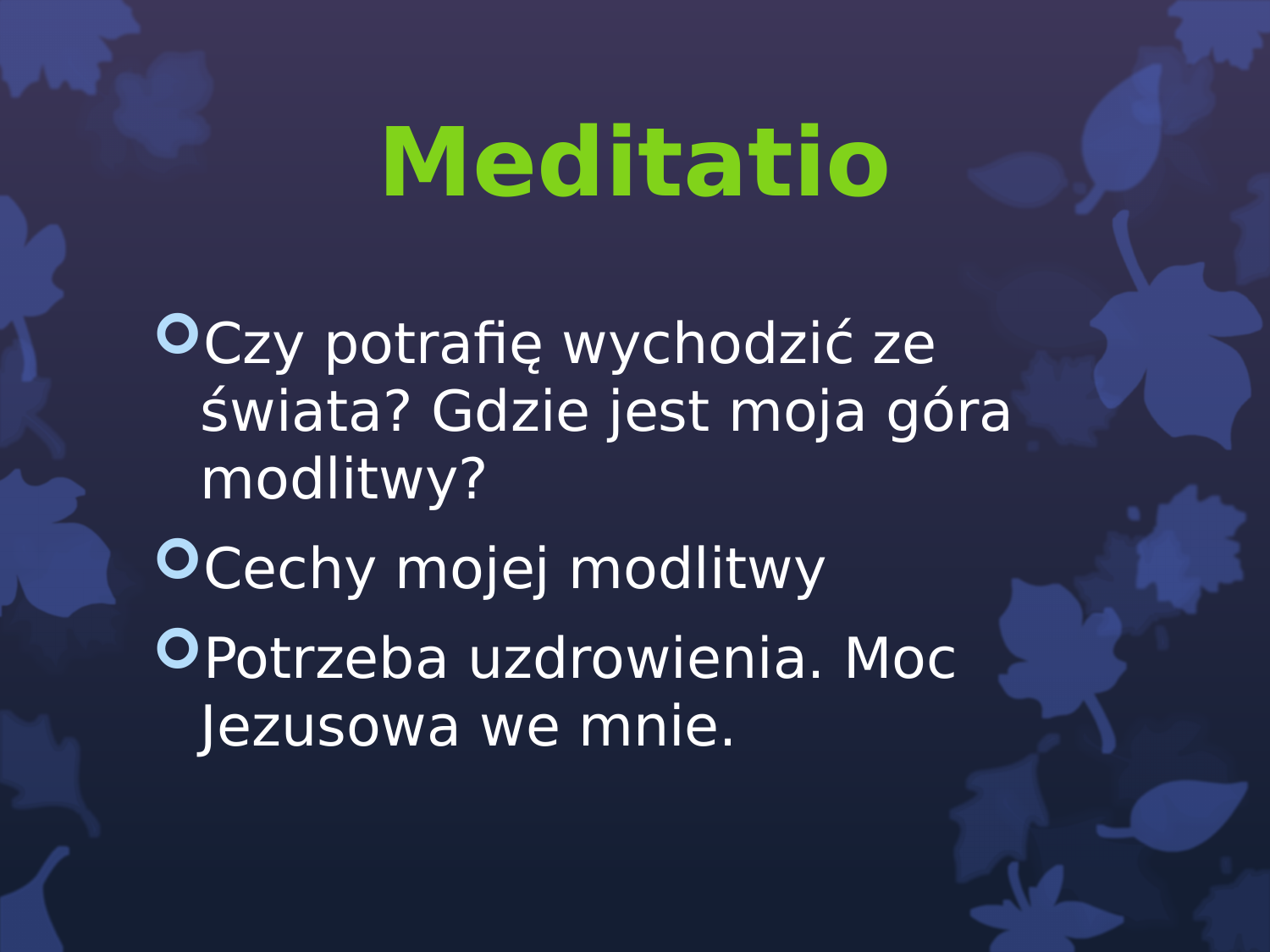

# Meditatio
Czy potrafię wychodzić ze świata? Gdzie jest moja góra modlitwy?
Cechy mojej modlitwy
Potrzeba uzdrowienia. Moc Jezusowa we mnie.